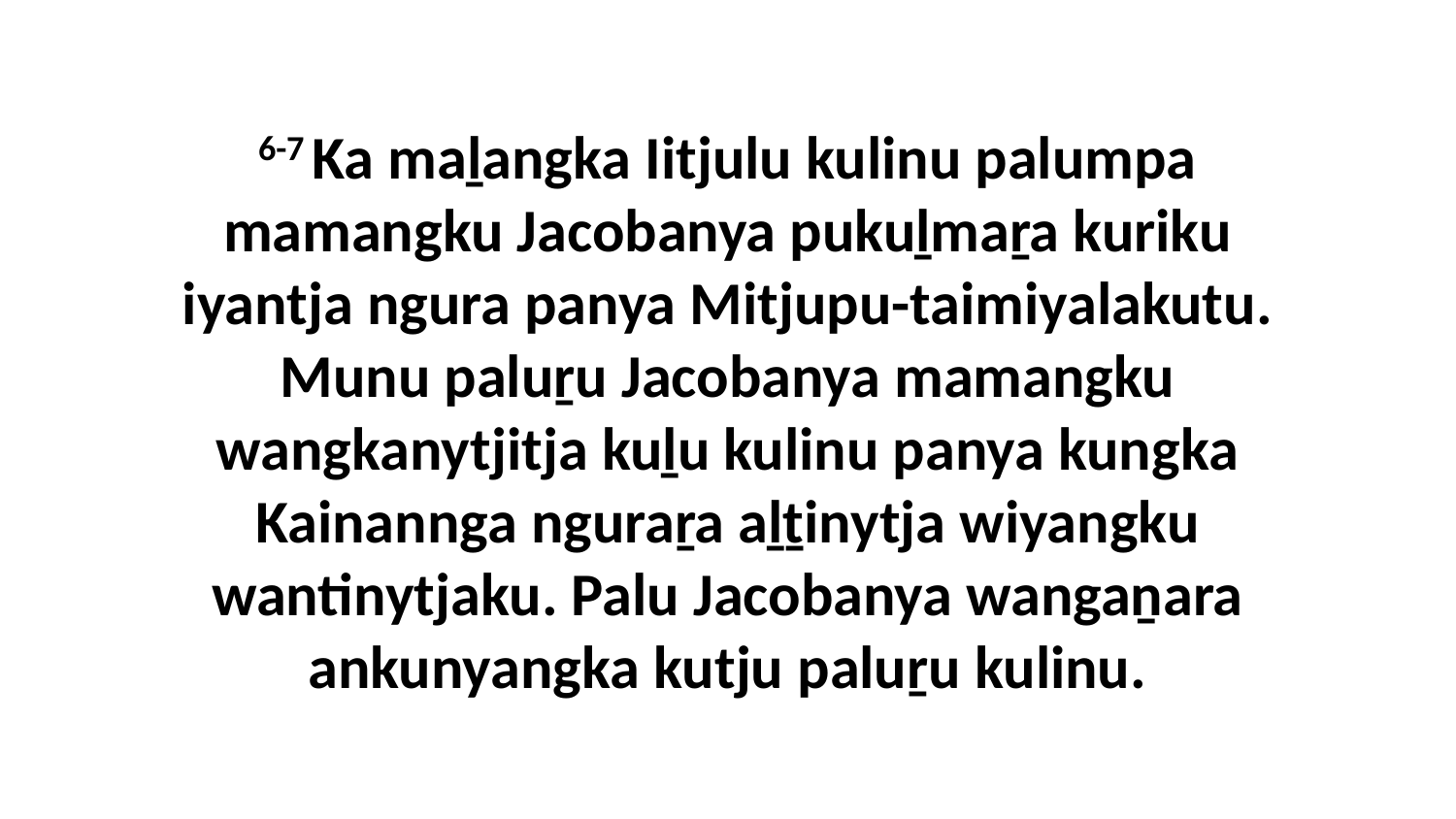

6-7 Ka maḻangka Iitjulu kulinu palumpa mamangku Jacobanya pukuḻmaṟa kuriku iyantja ngura panya Mitjupu-taimiyalakutu. Munu paluṟu Jacobanya mamangku wangkanytjitja kuḻu kulinu panya kungka Kainannga nguraṟa aḻṯinytja wiyangku wantinytjaku. Palu Jacobanya wangaṉara ankunyangka kutju paluṟu kulinu.